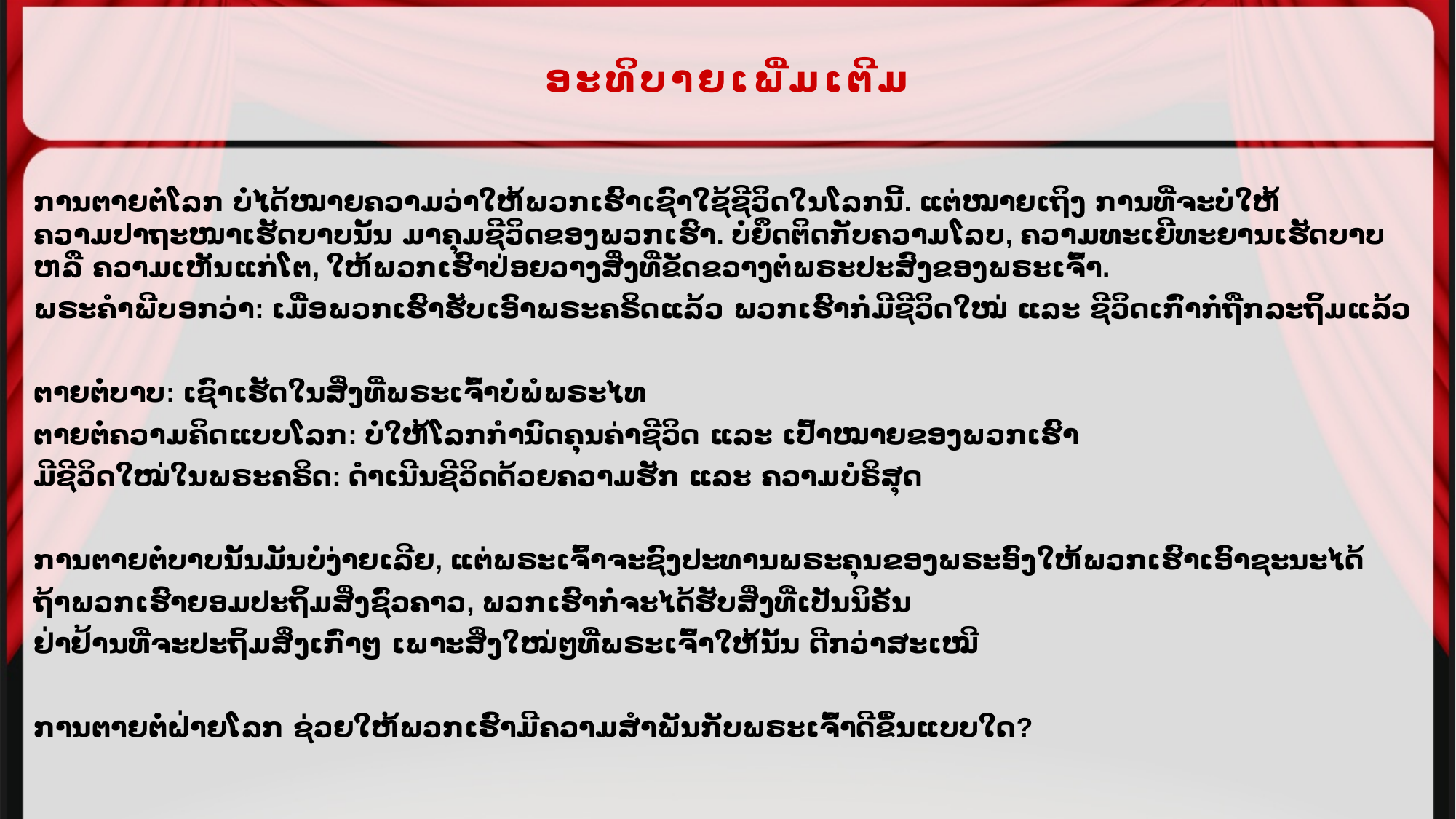

ອະທິບາຍເພີ່ມເຕີມ
ການຕາຍຕໍ່ໂລກ ບໍ່ໄດ້ໝາຍຄວາມວ່າໃຫ້ພວກເຮົາເຊົາໃຊ້ຊີວິດໃນໂລກນີ້. ແຕ່ໝາຍເຖິງ ການທີ່ຈະບໍ່ໃຫ້ຄວາມປາຖະໜາເຮັດບາບນັ້ນ ມາຄຸມຊີວິດຂອງພວກເຮົາ. ບໍ່ຍຶດຕິດກັບຄວາມໂລບ, ຄວາມທະເຍີທະຍານເຮັດບາບ ຫລື ຄວາມເຫັນແກ່ໂຕ, ໃຫ້ພວກເຮົາປ່ອຍວາງສິ່ງທີ່ຂັດຂວາງຕໍ່ພຣະປະສົງຂອງພຣະເຈົ້າ.
ພຣະຄໍາພີບອກວ່າ: ເມື່ອພວກເຮົາຮັບເອົາພຣະຄຣິດແລ້ວ ພວກເຮົາກໍ່ມີຊີວິດໃໝ່ ແລະ ຊີວິດເກົ່າກໍ່ຖືກລະຖິ້ມແລ້ວ

ຕາຍຕໍ່ບາບ: ເຊົາເຮັດໃນສິ່ງທີ່ພຣະເຈົ້າບໍ່ພໍພຣະໄທ
ຕາຍຕໍ່ຄວາມຄິດແບບໂລກ: ບໍ່ໃຫ້ໂລກກໍານົດຄຸນຄ່າຊີວິດ ແລະ ເປົ້າໝາຍຂອງພວກເຮົາ
ມີຊີວິດໃໝ່ໃນພຣະຄຣິດ: ດໍາເນີນຊີວິດດ້ວຍຄວາມຮັກ ແລະ ຄວາມບໍຣິສຸດ

ການຕາຍຕໍ່ບາບນັ້ນມັນບໍ່ງ່າຍເລີຍ, ແຕ່ພຣະເຈົ້າຈະຊົງປະທານພຣະຄຸນຂອງພຣະອົງໃຫ້ພວກເຮົາເອົາຊະນະໄດ້
ຖ້າພວກເຮົາຍອມປະຖິ້ມສິ່ງຊົ່ວຄາວ, ພວກເຮົາກໍ່ຈະໄດ້ຮັບສິ່ງທີ່ເປັນນິຣັນ
ຢ່າຢ້ານທີ່ຈະປະຖິ້ມສິ່ງເກົ່າໆ ເພາະສິ່ງໃໝ່ໆທີ່ພຣະເຈົ້າໃຫ້ນັ້ນ ດີກວ່າສະເໝີ

ການຕາຍຕໍ່ຝ່າຍໂລກ ຊ່ວຍໃຫ້ພວກເຮົາມີຄວາມສໍາພັນກັບພຣະເຈົ້າດີຂຶ້ນແບບໃດ?